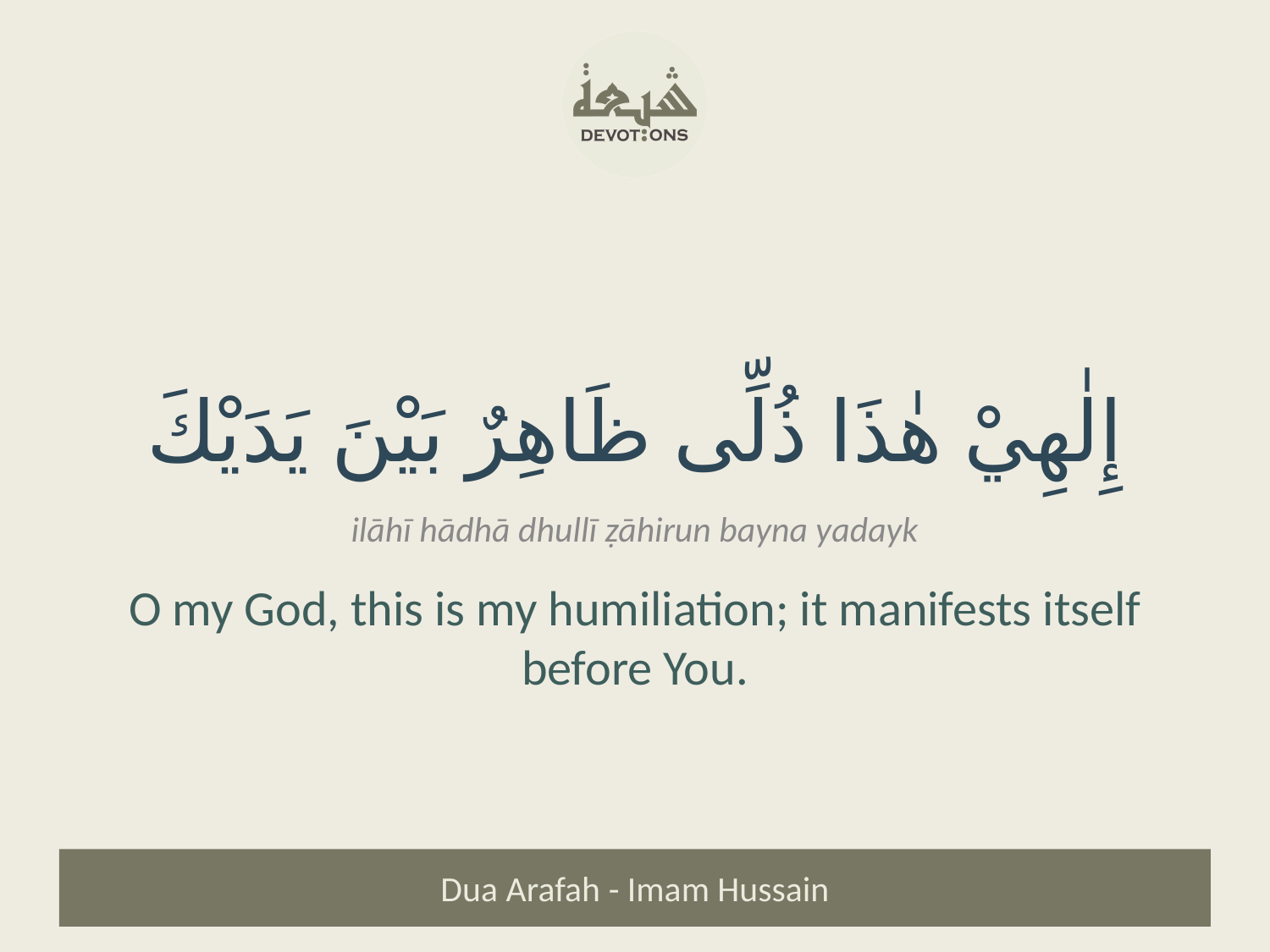

إِلٰهِيْ هٰذَا ذُلِّى ظَاهِرٌ بَيْنَ يَدَيْكَ
ilāhī hādhā dhullī ẓāhirun bayna yadayk
O my God, this is my humiliation; it manifests itself before You.
Dua Arafah - Imam Hussain